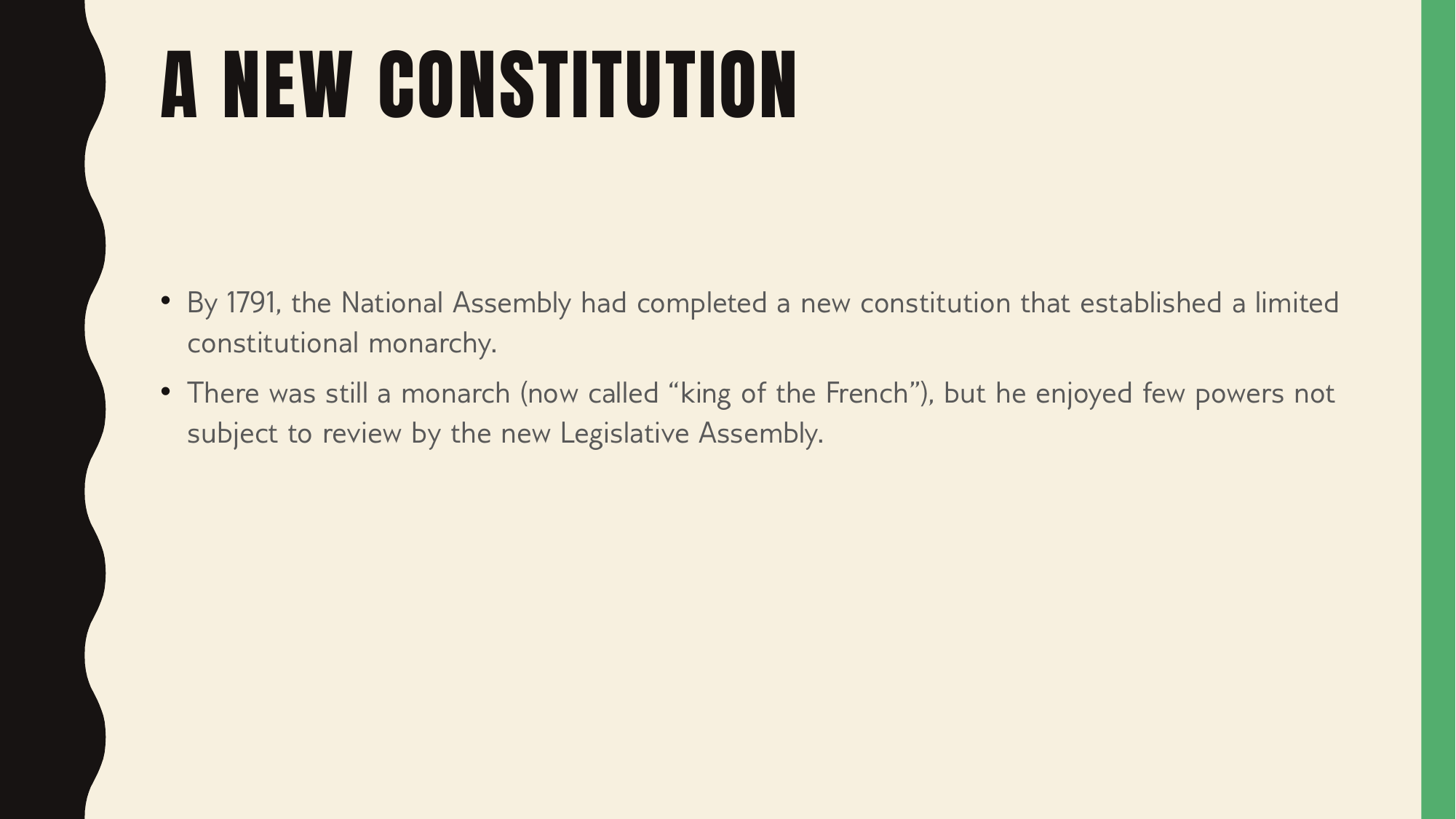

# A new constitution
By 1791, the National Assembly had completed a new constitution that established a limited constitutional monarchy.
There was still a monarch (now called “king of the French”), but he enjoyed few powers not subject to review by the new Legislative Assembly.